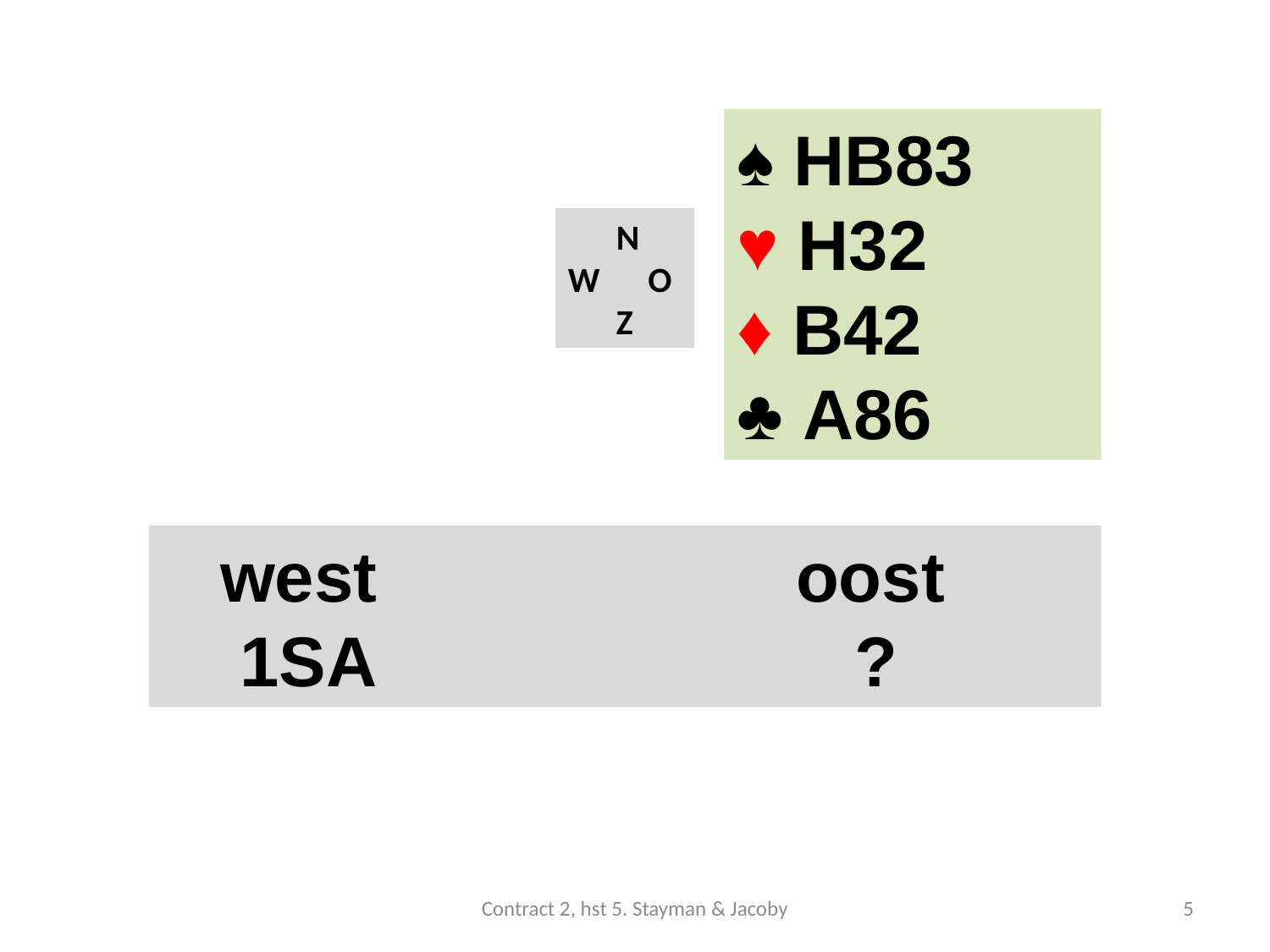

#
♠ HB83
♥ H32
♦ B42
♣ A86
      N
W      O
      Z
   west				oost
    1SA 				   ?

Contract 2, hst 5. Stayman & Jacoby
5